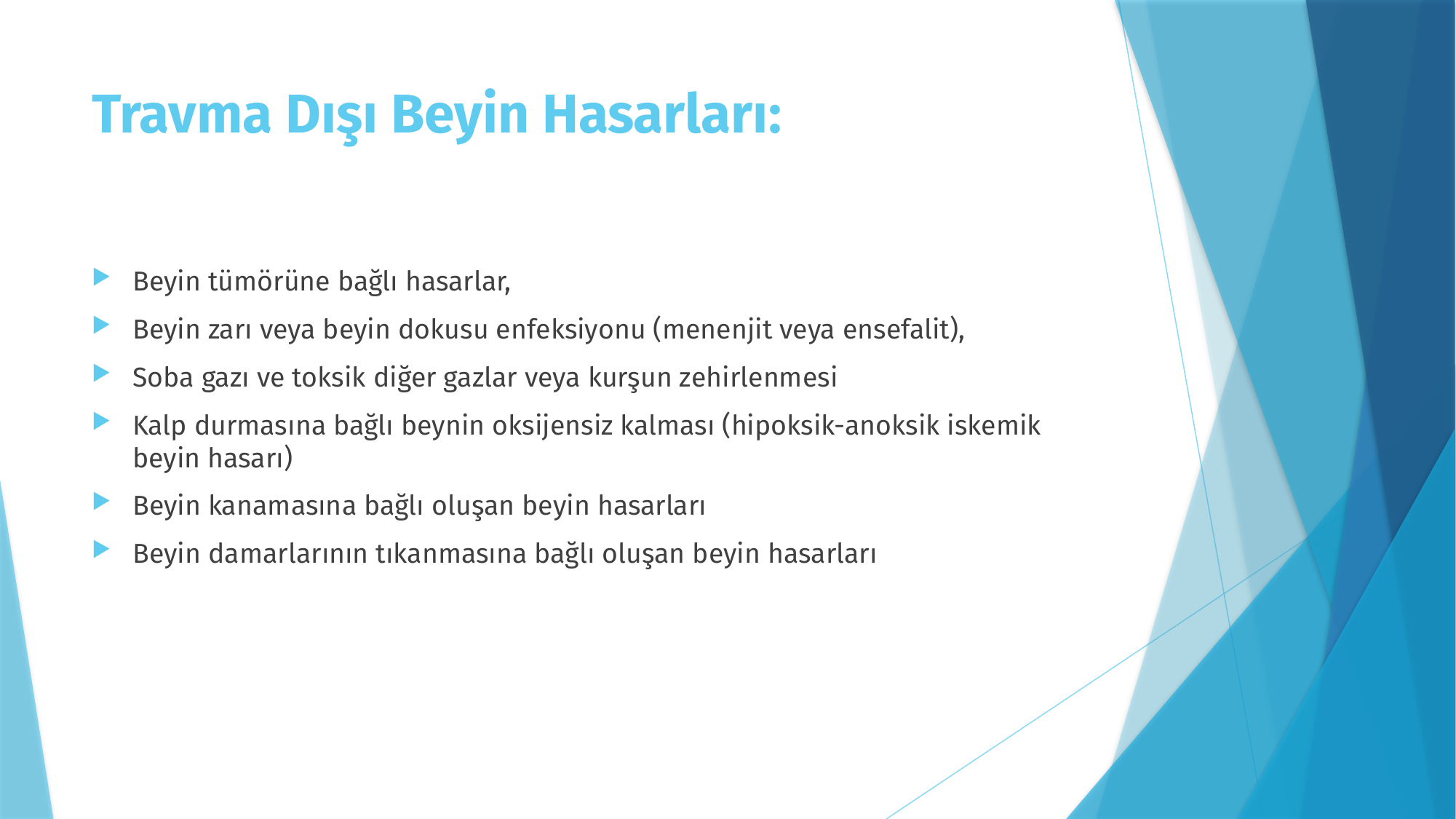

# Travma Dışı Beyin Hasarları:
Beyin tümörüne bağlı hasarlar,
Beyin zarı veya beyin dokusu enfeksiyonu (menenjit veya ensefalit),
Soba gazı ve toksik diğer gazlar veya kurşun zehirlenmesi
Kalp durmasına bağlı beynin oksijensiz kalması (hipoksik-anoksik iskemik beyin hasarı)
Beyin kanamasına bağlı oluşan beyin hasarları
Beyin damarlarının tıkanmasına bağlı oluşan beyin hasarları